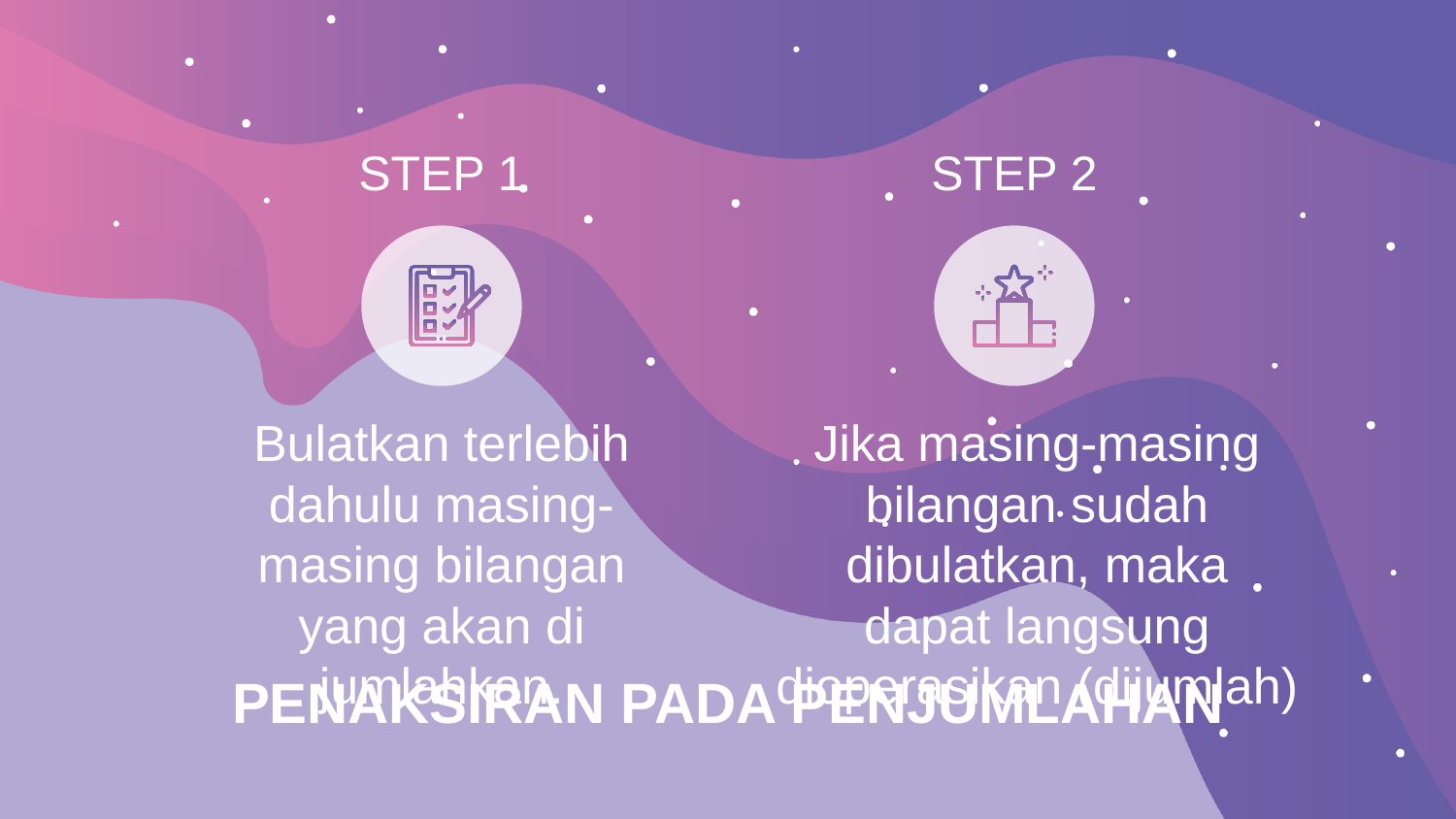

STEP 1
STEP 2

Bulatkan terlebih dahulu masing-masing bilangan yang akan di jumlahkan.
Jika masing-masing bilangan sudah dibulatkan, maka dapat langsung dioperasikan (dijumlah)
# PENAKSIRAN PADA PENJUMLAHAN